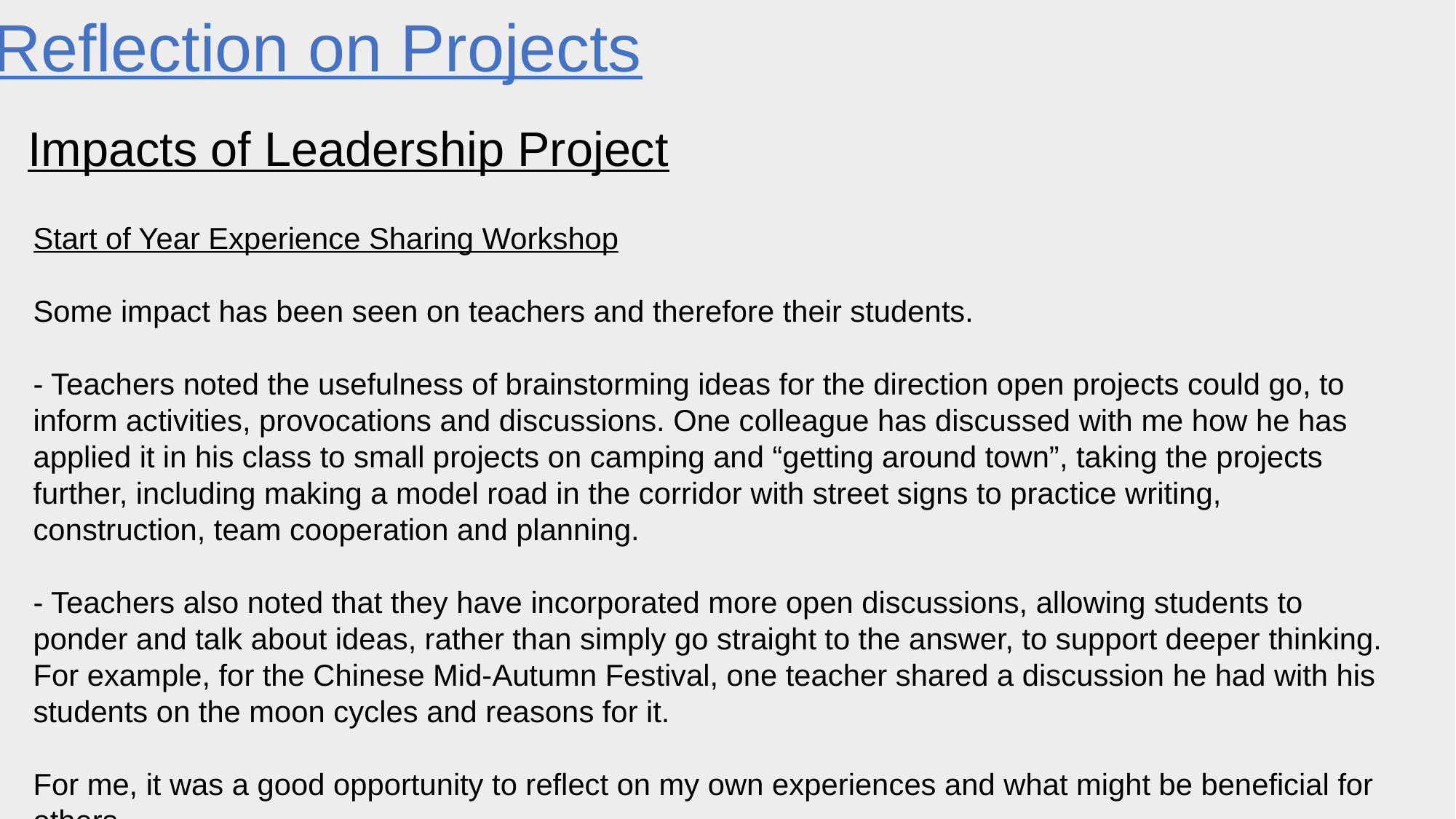

Reflection on Projects
Impacts of Leadership Project
Start of Year Experience Sharing Workshop

Some impact has been seen on teachers and therefore their students.

- Teachers noted the usefulness of brainstorming ideas for the direction open projects could go, to inform activities, provocations and discussions. One colleague has discussed with me how he has applied it in his class to small projects on camping and “getting around town”, taking the projects further, including making a model road in the corridor with street signs to practice writing, construction, team cooperation and planning.

- Teachers also noted that they have incorporated more open discussions, allowing students to ponder and talk about ideas, rather than simply go straight to the answer, to support deeper thinking. For example, for the Chinese Mid-Autumn Festival, one teacher shared a discussion he had with his students on the moon cycles and reasons for it.

For me, it was a good opportunity to reflect on my own experiences and what might be beneficial for others.